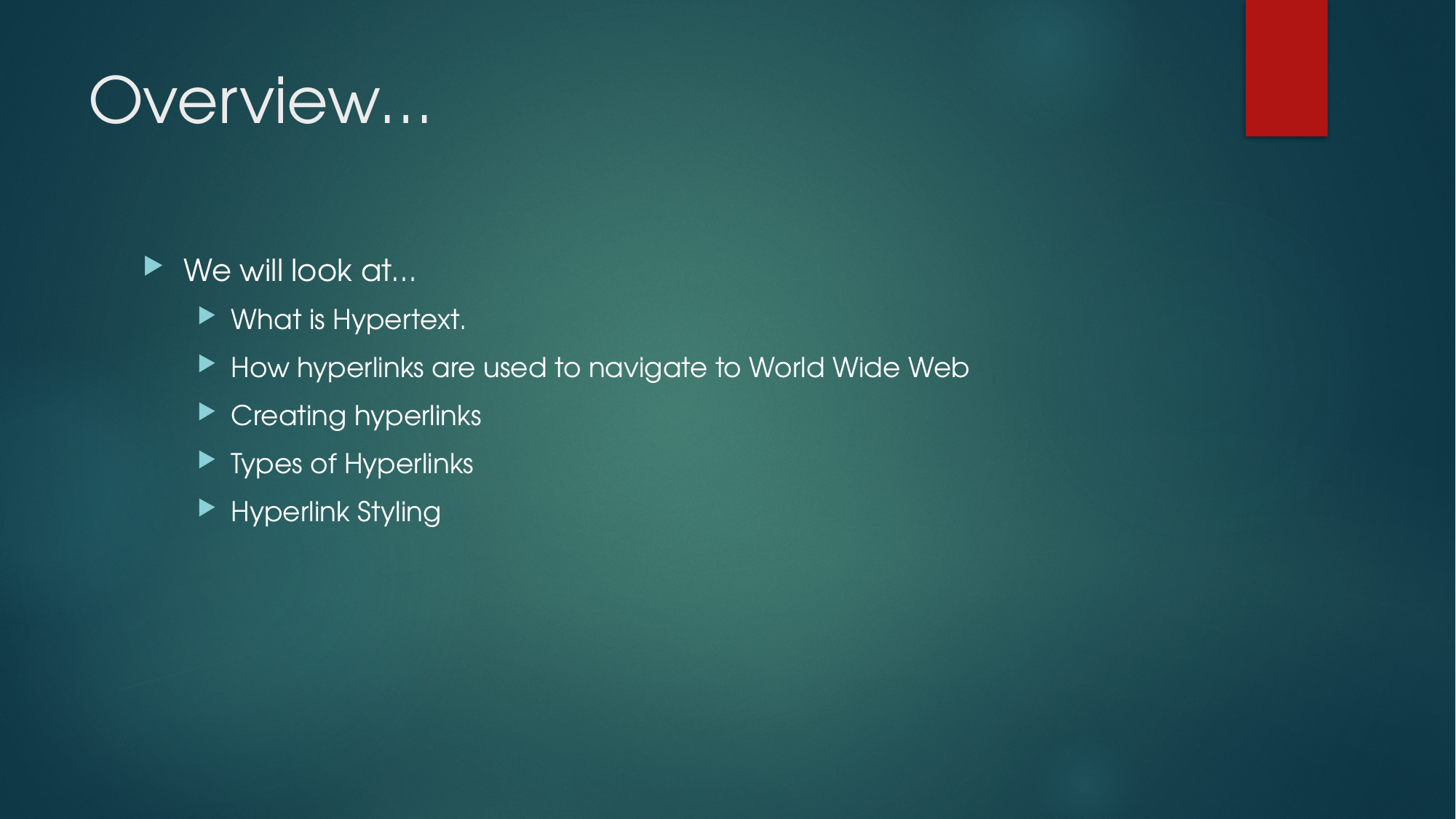

# Overview…
We will look at…
What is Hypertext.
How hyperlinks are used to navigate to World Wide Web
Creating hyperlinks
Types of Hyperlinks
Hyperlink Styling